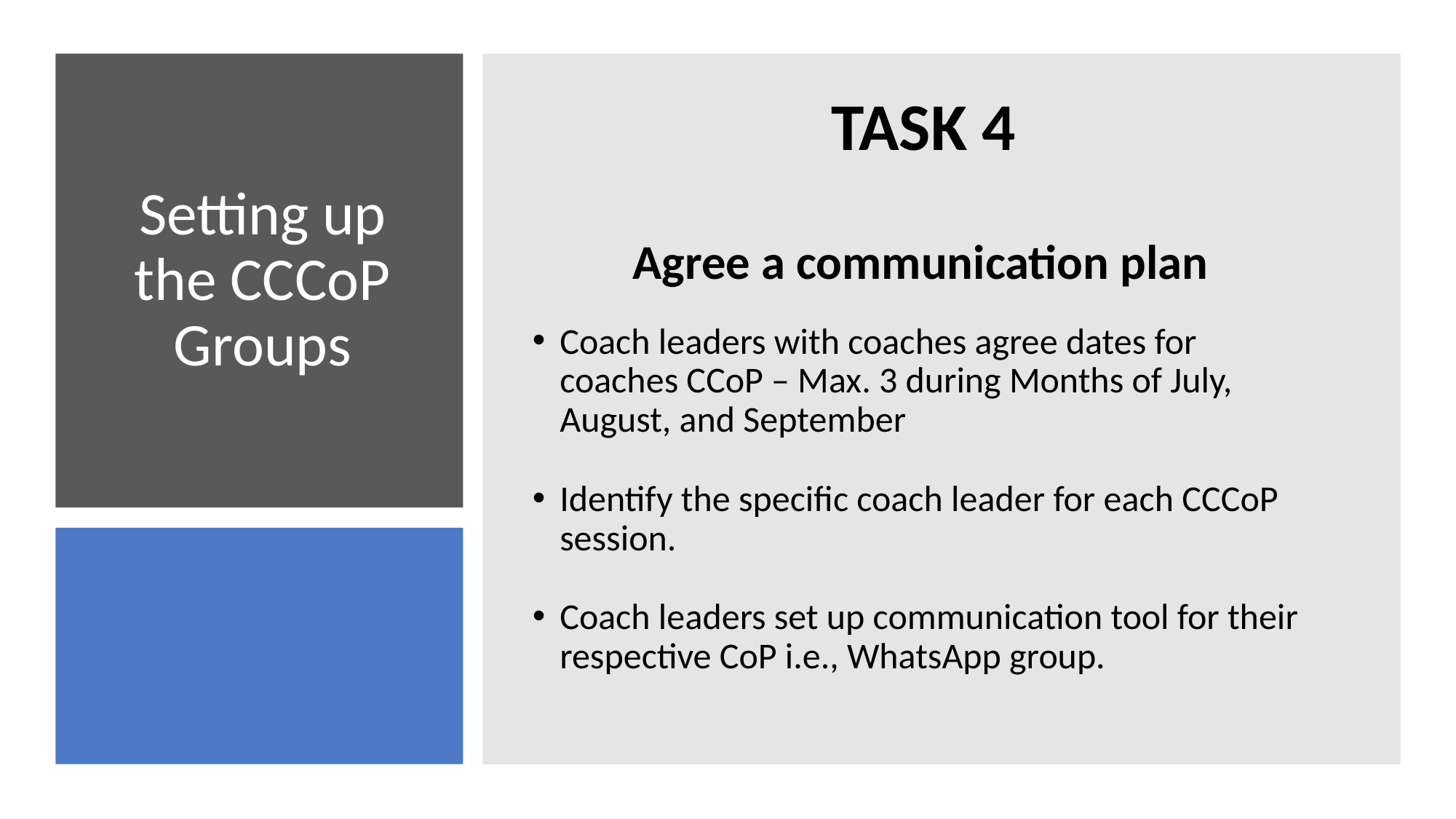

TASK 4

Agree a communication plan

Coach leaders with coaches agree dates for coaches CCoP – Max. 3 during Months of July, August, and September

Identify the specific coach leader for each CCCoP session.

Coach leaders set up communication tool for their respective CoP i.e., WhatsApp group.

# Setting up the CCCoP Groups